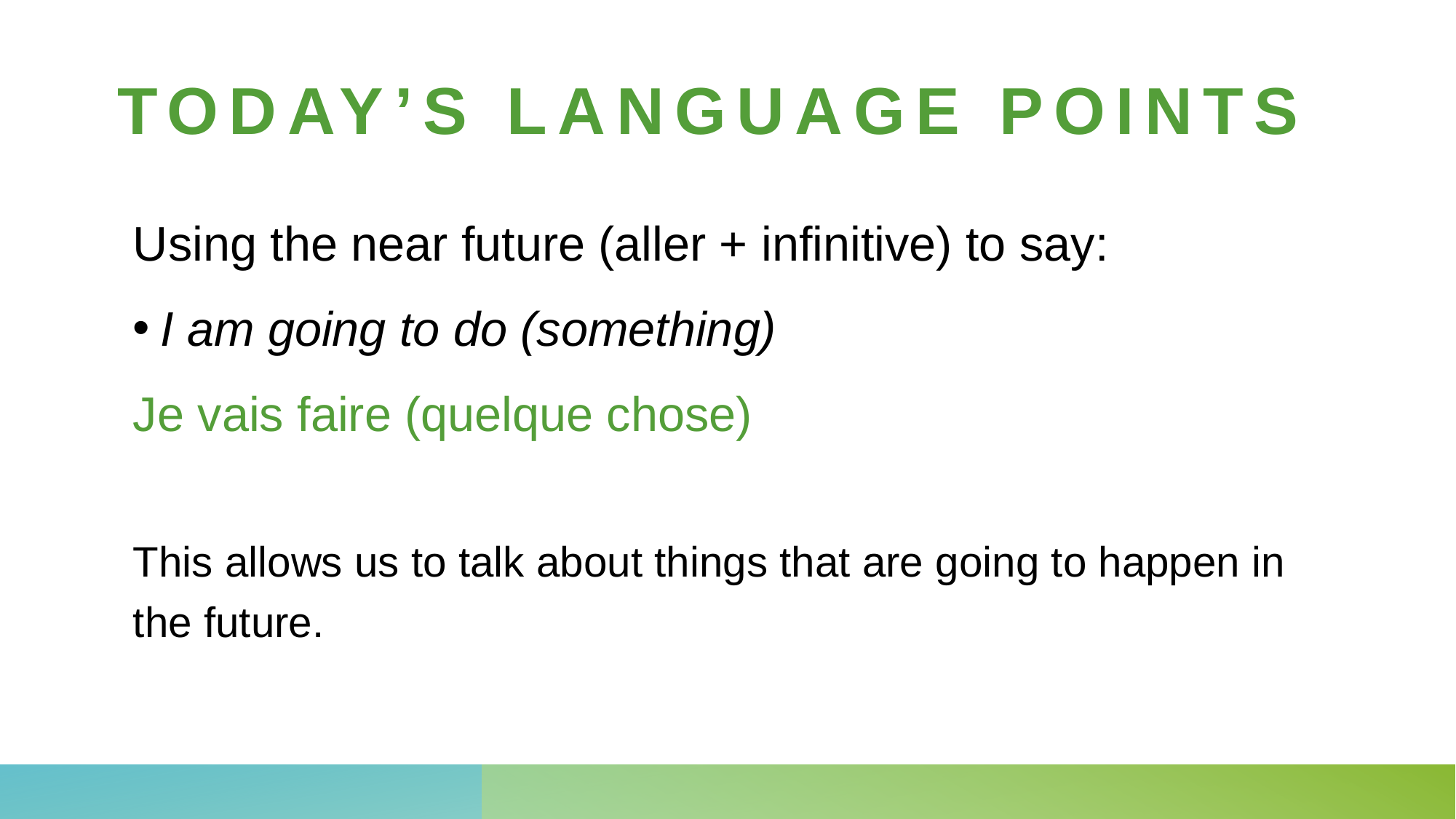

# Today’s language points
Using the near future (aller + infinitive) to say:
I am going to do (something)
Je vais faire (quelque chose)

This allows us to talk about things that are going to happen in the future.